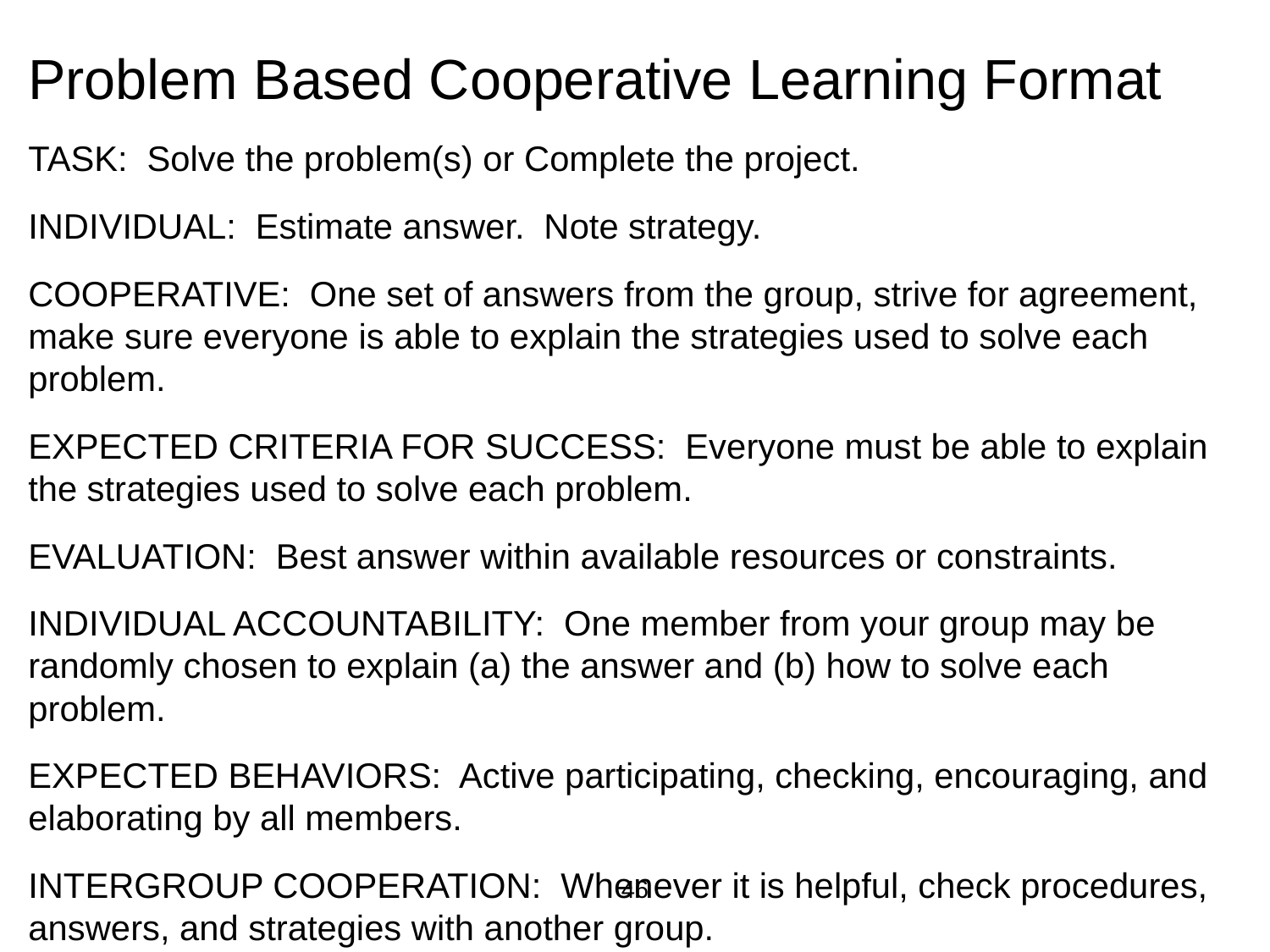

Problem Based Cooperative Learning Format

TASK:  Solve the problem(s) or Complete the project.

INDIVIDUAL:  Estimate answer.  Note strategy.

COOPERATIVE:  One set of answers from the group, strive for agreement, make sure everyone is able to explain the strategies used to solve each problem.

EXPECTED CRITERIA FOR SUCCESS:  Everyone must be able to explain the strategies used to solve each problem.

EVALUATION:  Best answer within available resources or constraints.

INDIVIDUAL ACCOUNTABILITY:  One member from your group may be randomly chosen to explain (a) the answer and (b) how to solve each problem.

EXPECTED BEHAVIORS:  Active participating, checking, encouraging, and elaborating by all members.

INTERGROUP COOPERATION:  Whenever it is helpful, check procedures, answers, and strategies with another group.
46